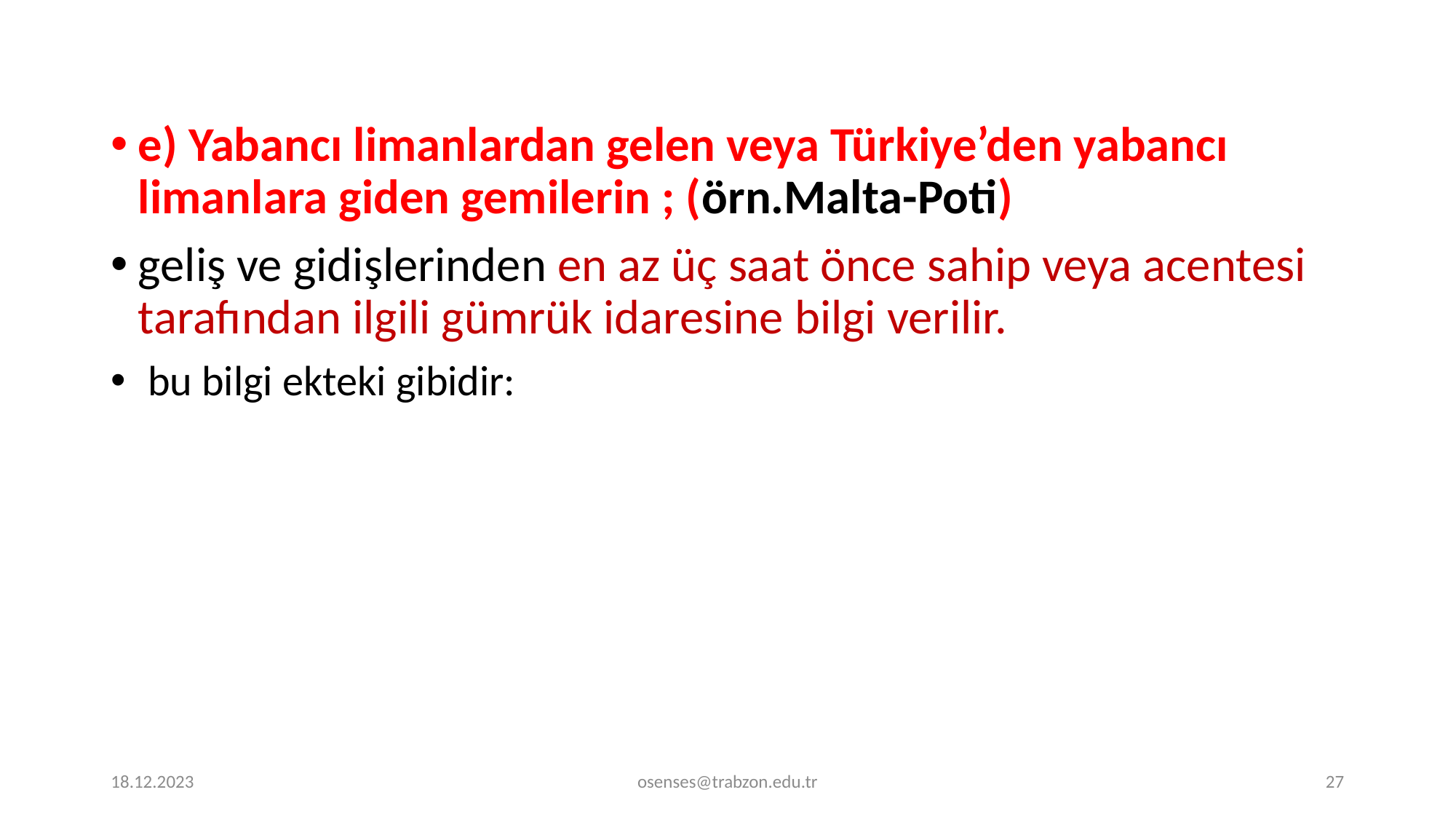

e) Yabancı limanlardan gelen veya Türkiye’den yabancı limanlara giden gemilerin ; (örn.Malta-Poti)
geliş ve gidişlerinden en az üç saat önce sahip veya acentesi tarafından ilgili gümrük idaresine bilgi verilir.
 bu bilgi ekteki gibidir:

18.12.2023
osenses@trabzon.edu.tr
27